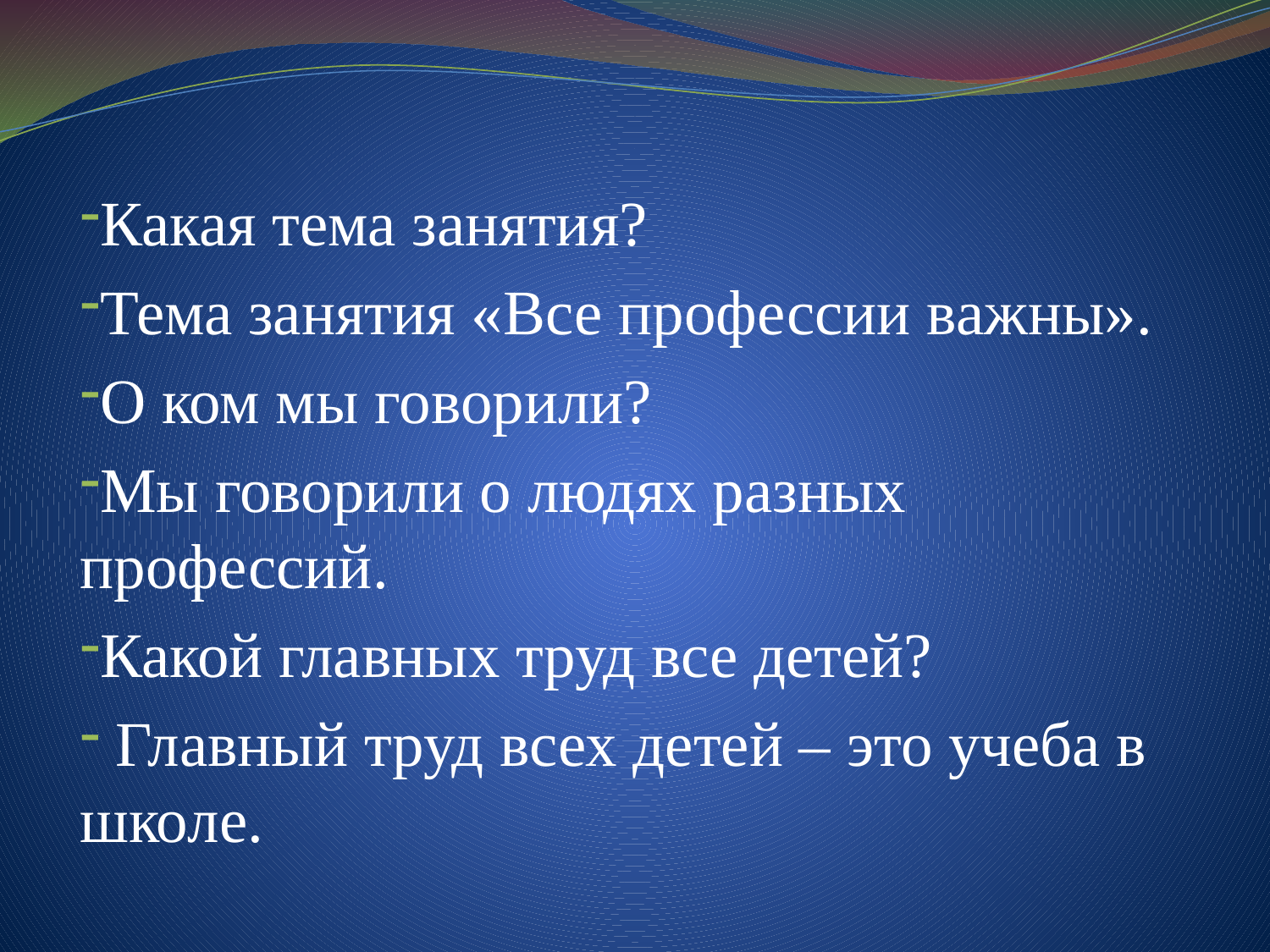

Какая тема занятия?
Тема занятия «Все профессии важны».
О ком мы говорили?
Мы говорили о людях разных профессий.
Какой главных труд все детей?
 Главный труд всех детей – это учеба в школе.